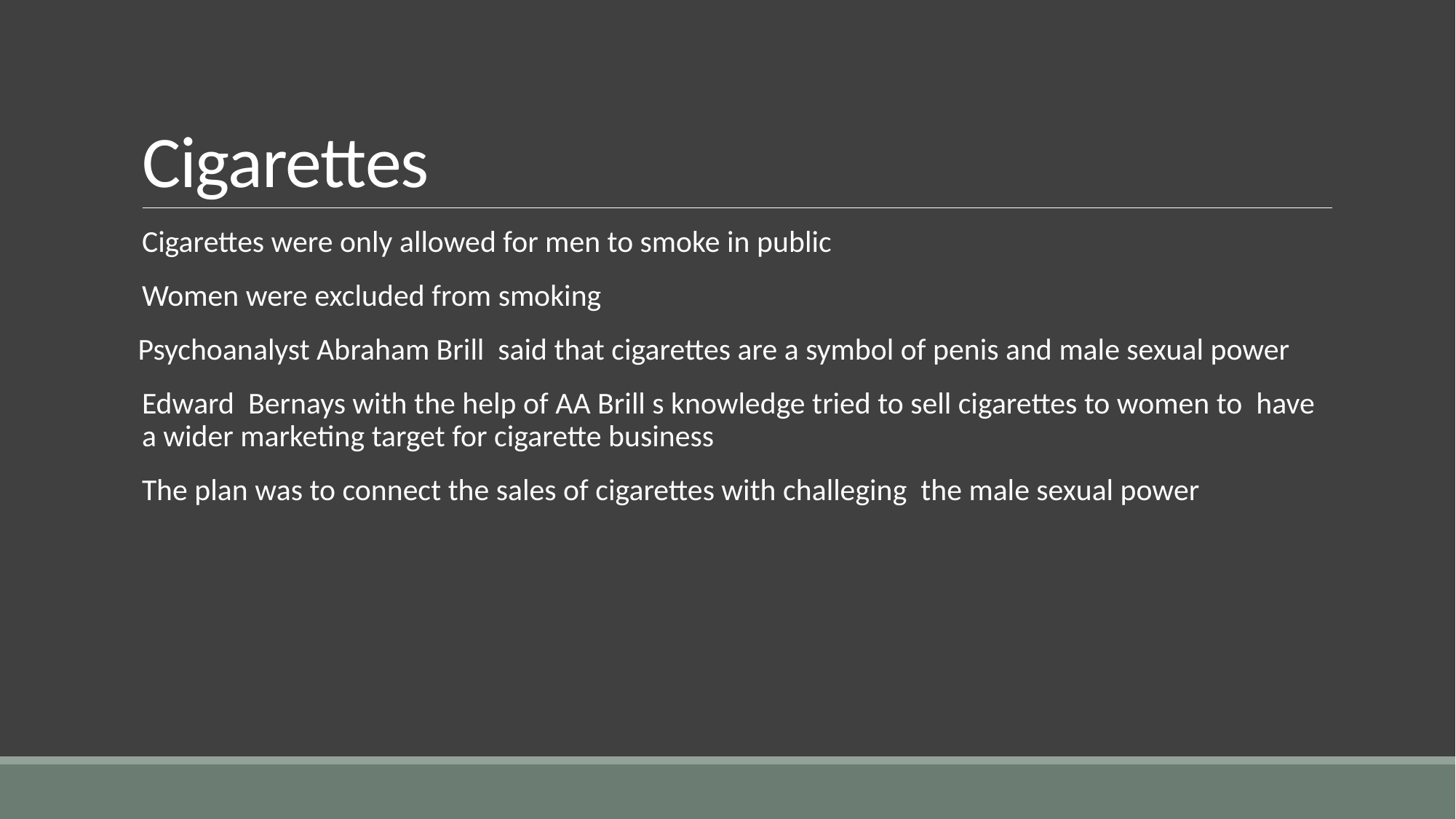

# Cigarettes
Cigarettes were only allowed for men to smoke in public
Women were excluded from smoking
 Psychoanalyst Abraham Brill  said that cigarettes are a symbol of penis and male sexual power
Edward  Bernays with the help of AA Brill s knowledge tried to sell cigarettes to women to  have a wider marketing target for cigarette business
The plan was to connect the sales of cigarettes with challeging  the male sexual power